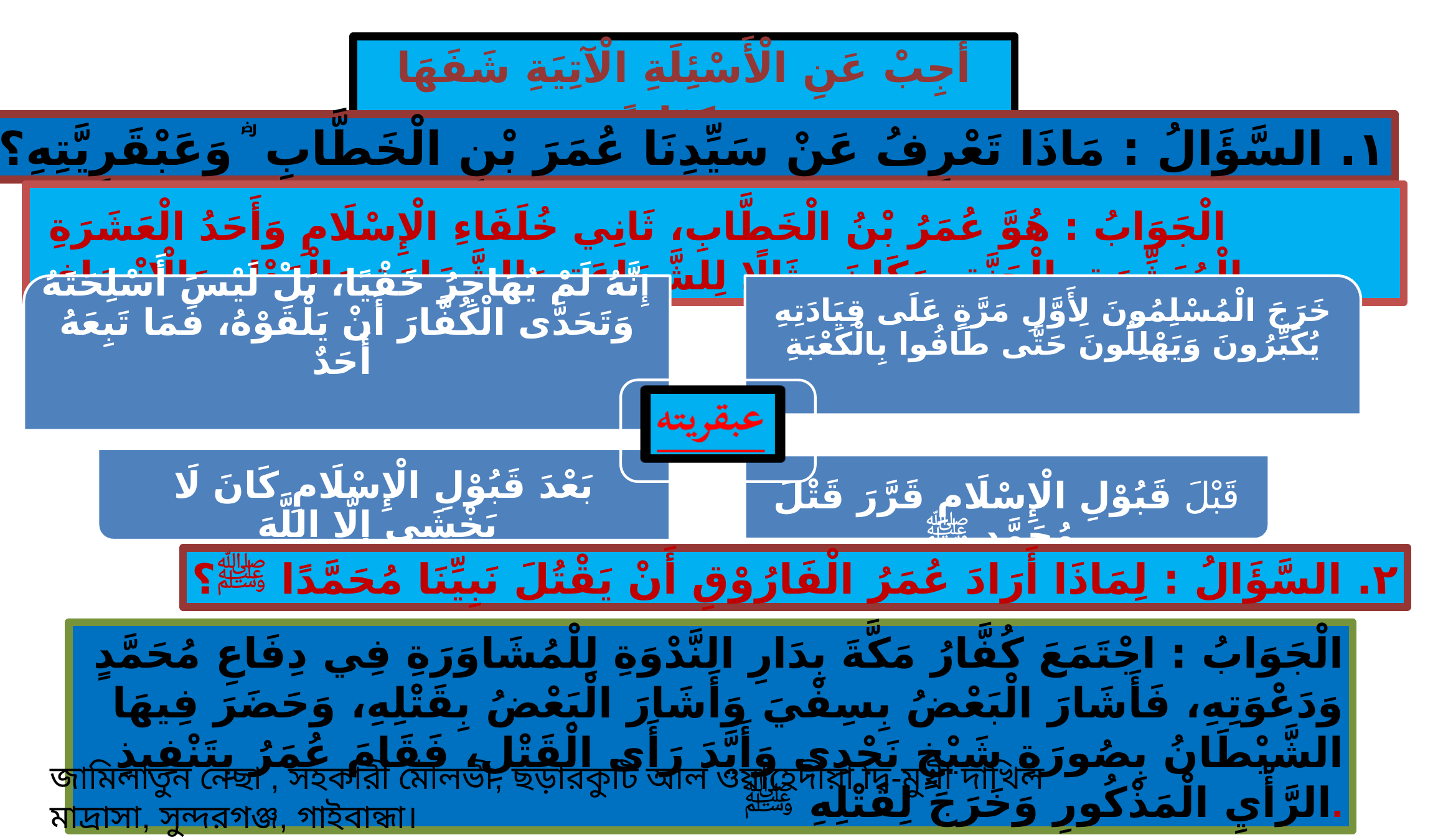

أجِبْ عَنِ الْأَسْئِلَةِ الْآتِيَةِ شَفَهَا وَكِتَابَةً ١.
 ١. السَّؤَالُ : مَاذَا تَعْرِفُ عَنْ سَيِّدِنَا عُمَرَ بْنِ الْخَطَّابِ ؓ وَعَبْقَرِيَّتِهِ؟
 الْجَوَابُ : هُوَّ عُمَرُ بْنُ الْخَطَّابِ، ثَانِي خُلَفَاءِ الْإِسْلَامِ وَأَحَدُ الْعَشَرَةِ الْمُبَشِّرَةِ بِالْجَنَّةِ، وَكَانَ مِثَالًا لِلشَّجَاعَةِ وَالشَّهَامَةِ وَالْعَدْلِ وَالْإِنْصَافِ

إِنَّهُ لَمْ يُهَاجِرُ خَفْيًا، بَلْ لَيْسَ أَسْلِحَتَهُ وَتَحَدَّى الْكُفَّارَ أَنْ يَلْقَوْهُ، فَمَا تَبِعَهُ أَحَدٌ

خَرَجَ الْمُسْلِمُونَ لِأَوَّلِ مَرَّةٍ عَلَى قِيَادَتِهِ يُكَبِّرُونَ وَيَهْلِلُونَ حَتَّى طَافُوا بِالْكَعْبَةِ

بَعْدَ قَبُوْلِ الْإِسْلَامِ كَانَ لَا يَخْشَى إِلَّا اللَّهَ

قَبْلَ قَبُوْلِ الْإِسْلَامِ قَرَّرَ قَتْلَ مُحَمَّدٍ ﷺ
٢. السَّؤَالُ : لِمَاذَا أَرَادَ عُمَرُ الْفَارُوْقِ أَنْ يَقْتُلَ نَبِيِّنَا مُحَمَّدًا ﷺ؟
الْجَوَابُ : اجْتَمَعَ كُفَّارُ مَكَّةَ بِدَارِ النَّدْوَةِ لِلْمُشَاوَرَةِ فِي دِفَاعِ مُحَمَّدٍ وَدَعْوَتِهِ، فَأَشَارَ الْبَعْضُ بِسِفْيَ وَأَشَارَ الْبَعْضُ بِقَتْلِهِ، وَحَضَرَ فِيهَا الشَّيْطَانُ بِصُورَةِ شَيْخٍ نَجْدِي وَأَيَّدَ رَأَى الْقَتْلِ، فَقَامَ عُمَرُ بِتَنْفِيذِ الرَّأْيِ الْمَذْكُورِ وَخَرَجَ لِقَتْلِهِ ﷺ.
জামিলাতুন নেছা , সহকারী মৌলভী, ছড়ারকুটি আল ওয়াহেদীয়া ‍দ্বি-মুখী দাখিল মাদ্রাসা, সুন্দরগঞ্জ, গাইবান্ধা।